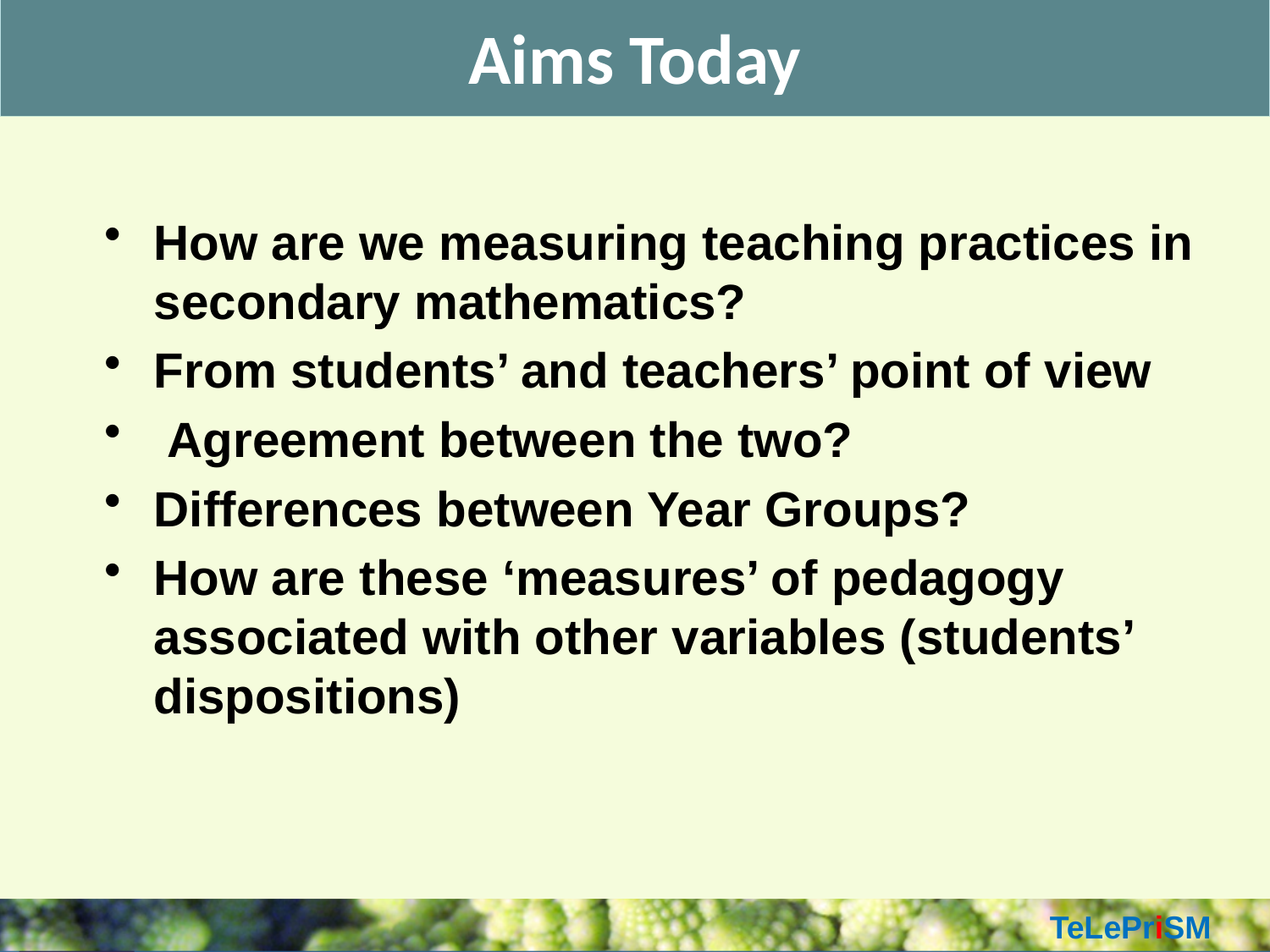

# Aims Today

How are we measuring teaching practices in secondary mathematics?
From students’ and teachers’ point of view
 Agreement between the two?
Differences between Year Groups?
How are these ‘measures’ of pedagogy associated with other variables (students’ dispositions)